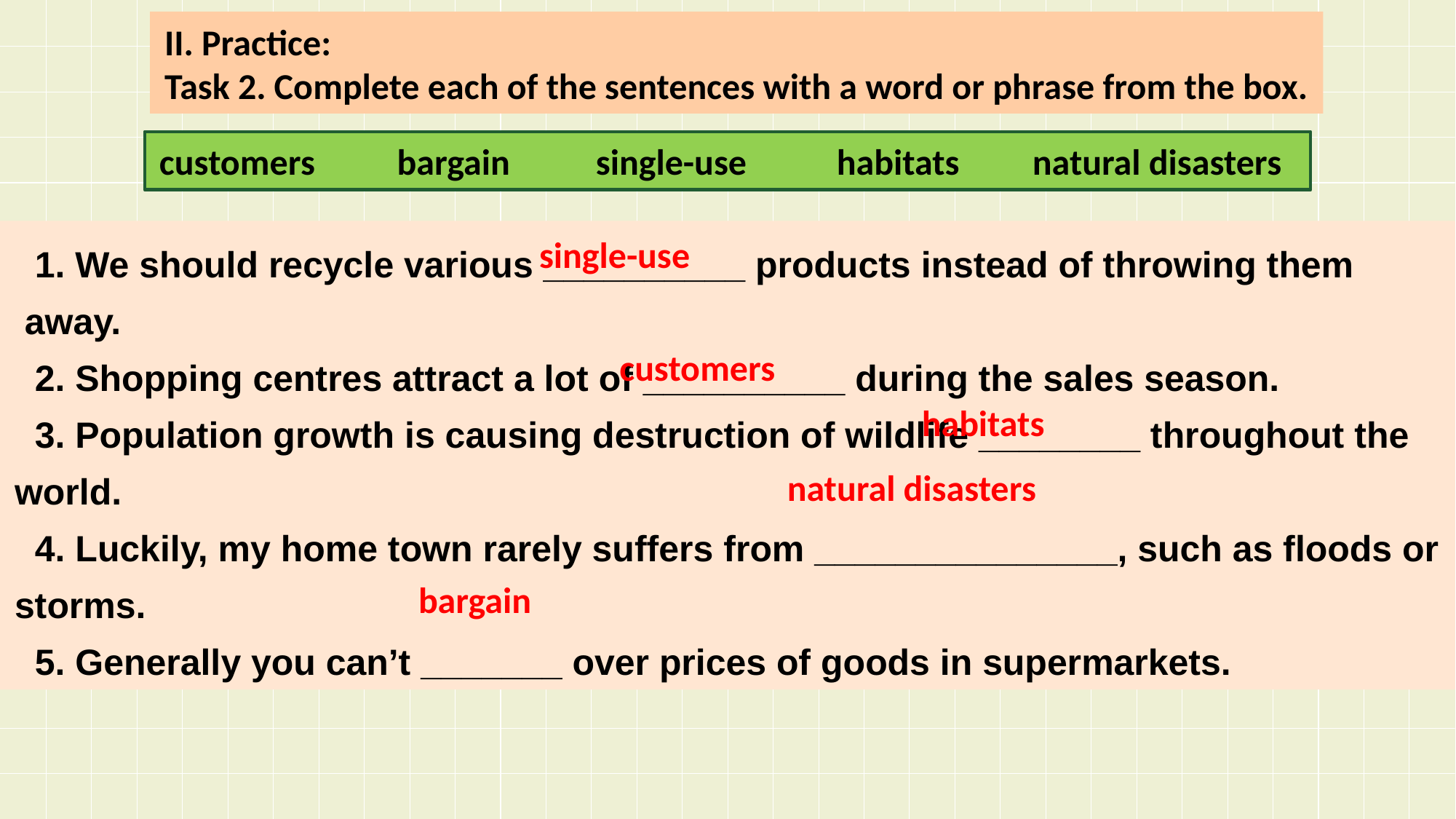

II. Practice:
Task 2. Complete each of the sentences with a word or phrase from the box.
customers          bargain	single-use           habitats	natural disasters
single-use
  1. We should recycle various __________ products instead of throwing them          away.
  2. Shopping centres attract a lot of __________ during the sales season.
  3. Population growth is causing destruction of wildlife ________ throughout the world.
  4. Luckily, my home town rarely suffers from _______________, such as floods or storms.
  5. Generally you can’t _______ over prices of goods in supermarkets.
customers
habitats
natural disasters
bargain